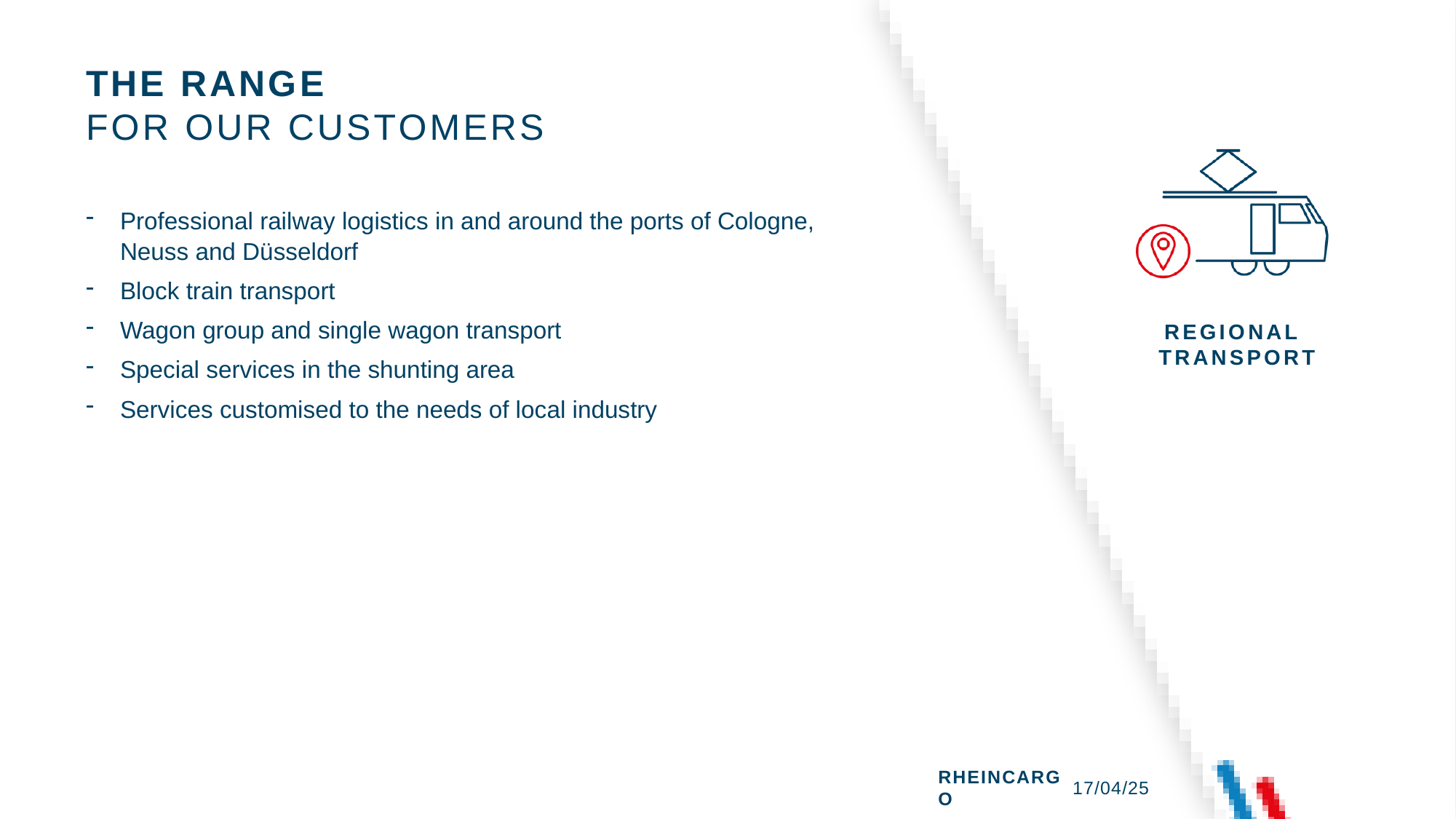

The range
For our customers
Professional railway logistics in and around the ports of Cologne, Neuss and Düsseldorf
Block train transport
Wagon group and single wagon transport
Special services in the shunting area
Services customised to the needs of local industry
RHEINCARGO
17/04/25